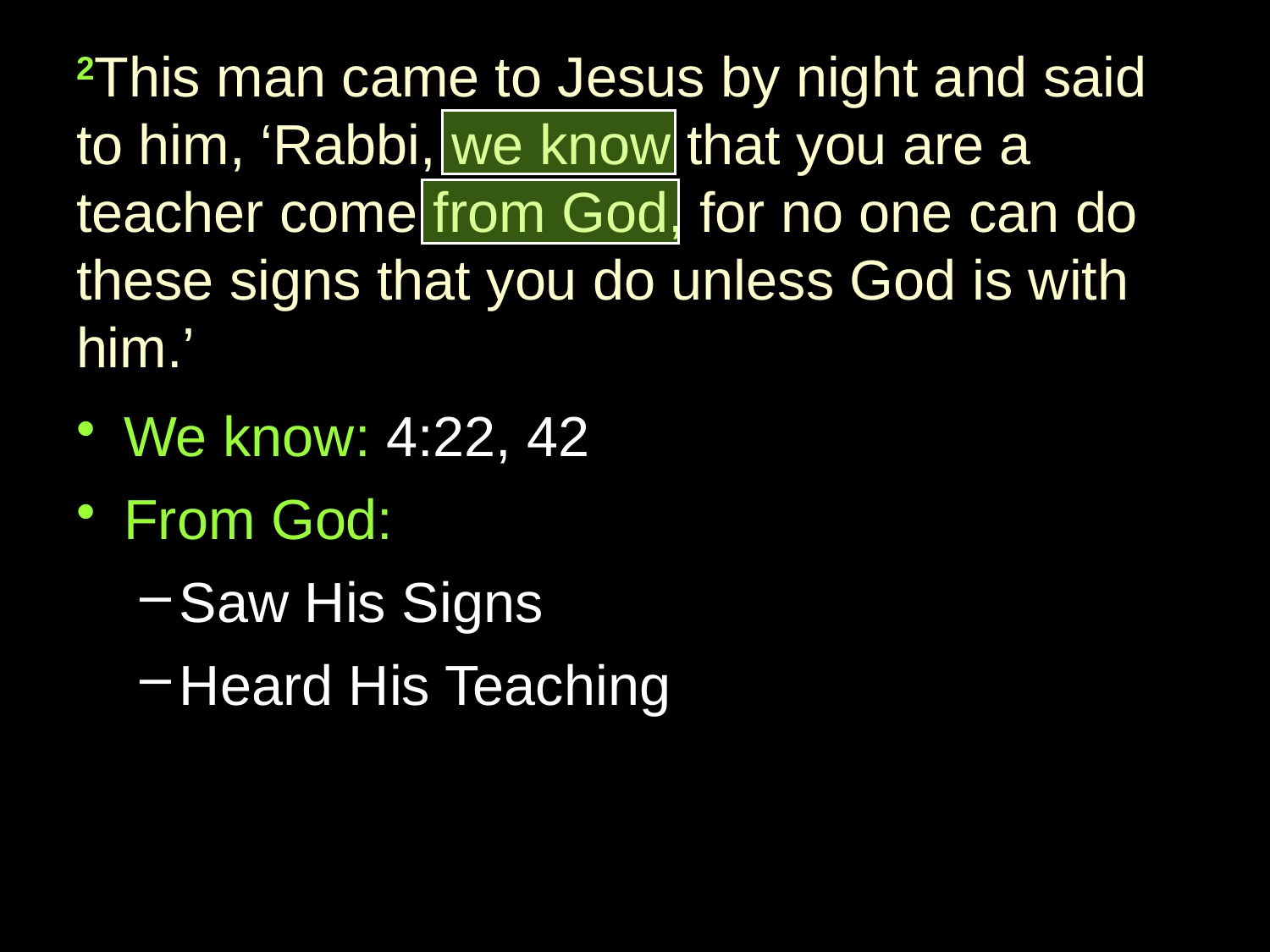

# 2This man came to Jesus by night and said to him, ‘Rabbi, we know that you are a teacher come from God, for no one can do these signs that you do unless God is with him.’

We know: 4:22, 42
From God:
Saw His Signs
Heard His Teaching